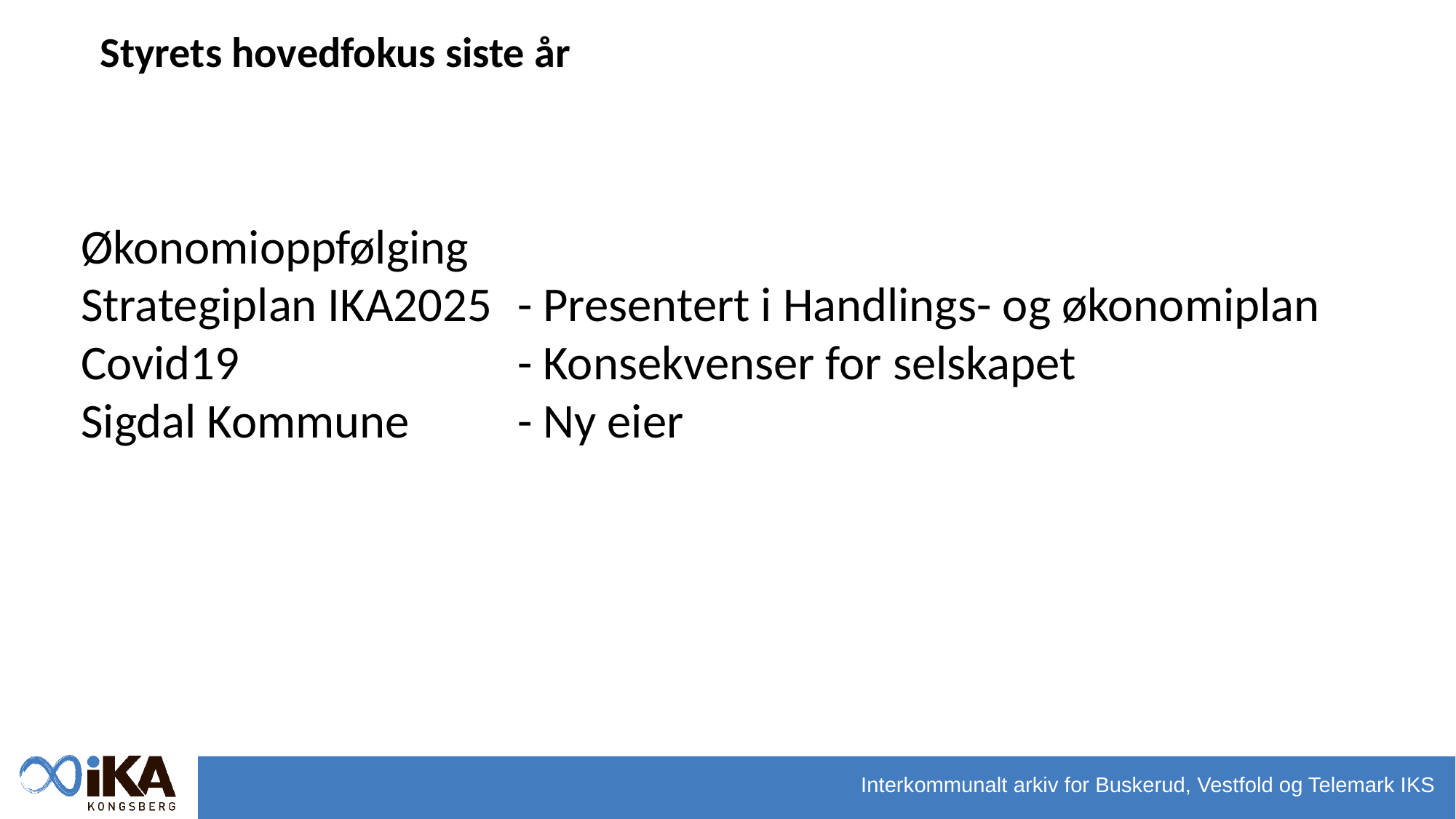

Styrets hovedfokus siste år

Økonomioppfølging
Strategiplan IKA2025	- Presentert i Handlings- og økonomiplan
Covid19 			- Konsekvenser for selskapet
Sigdal Kommune	- Ny eier